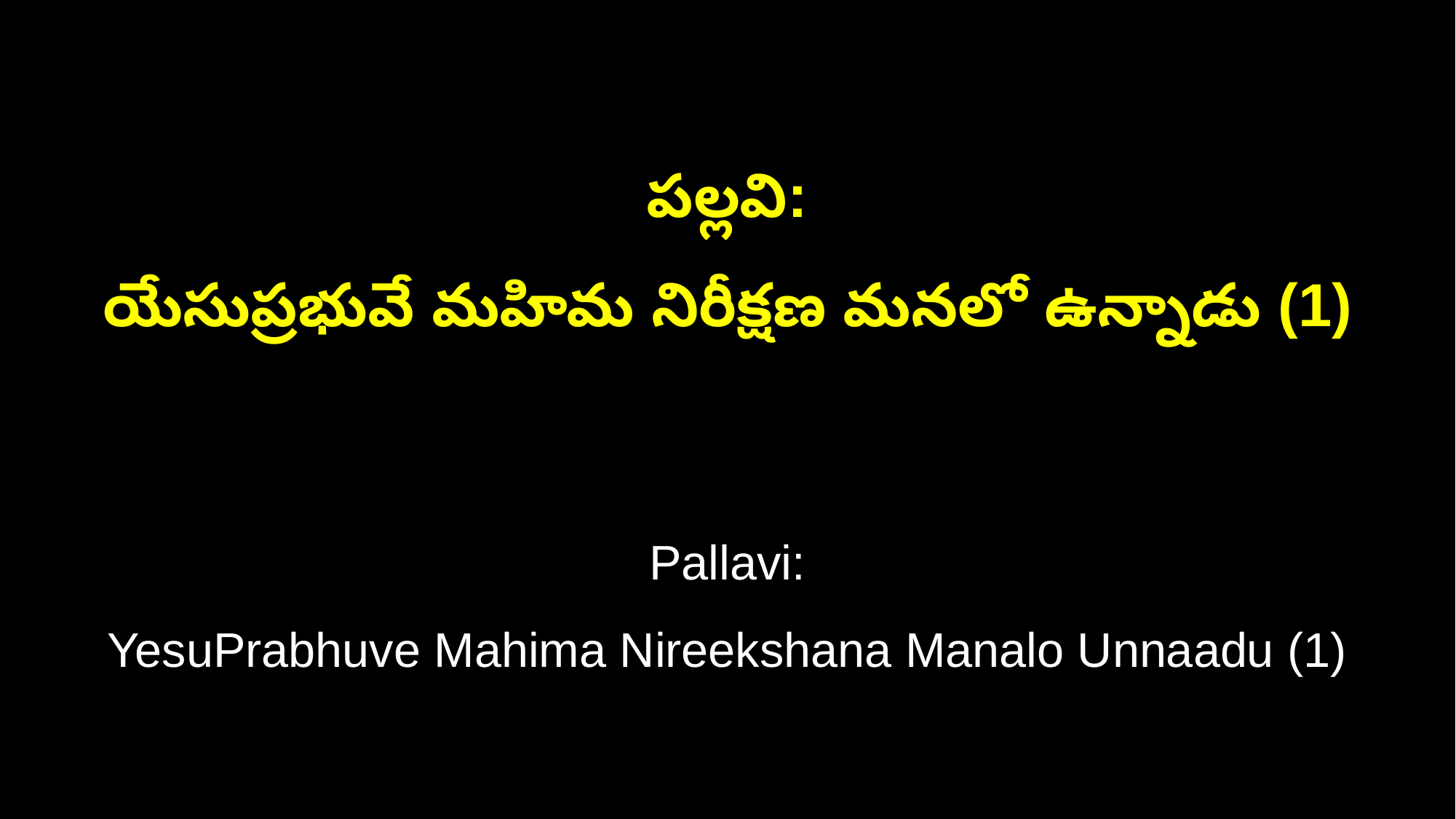

పల్లవి:
యేసుప్రభువే మహిమ నిరీక్షణ మనలో ఉన్నాడు (1)
Pallavi:
YesuPrabhuve Mahima Nireekshana Manalo Unnaadu (1)